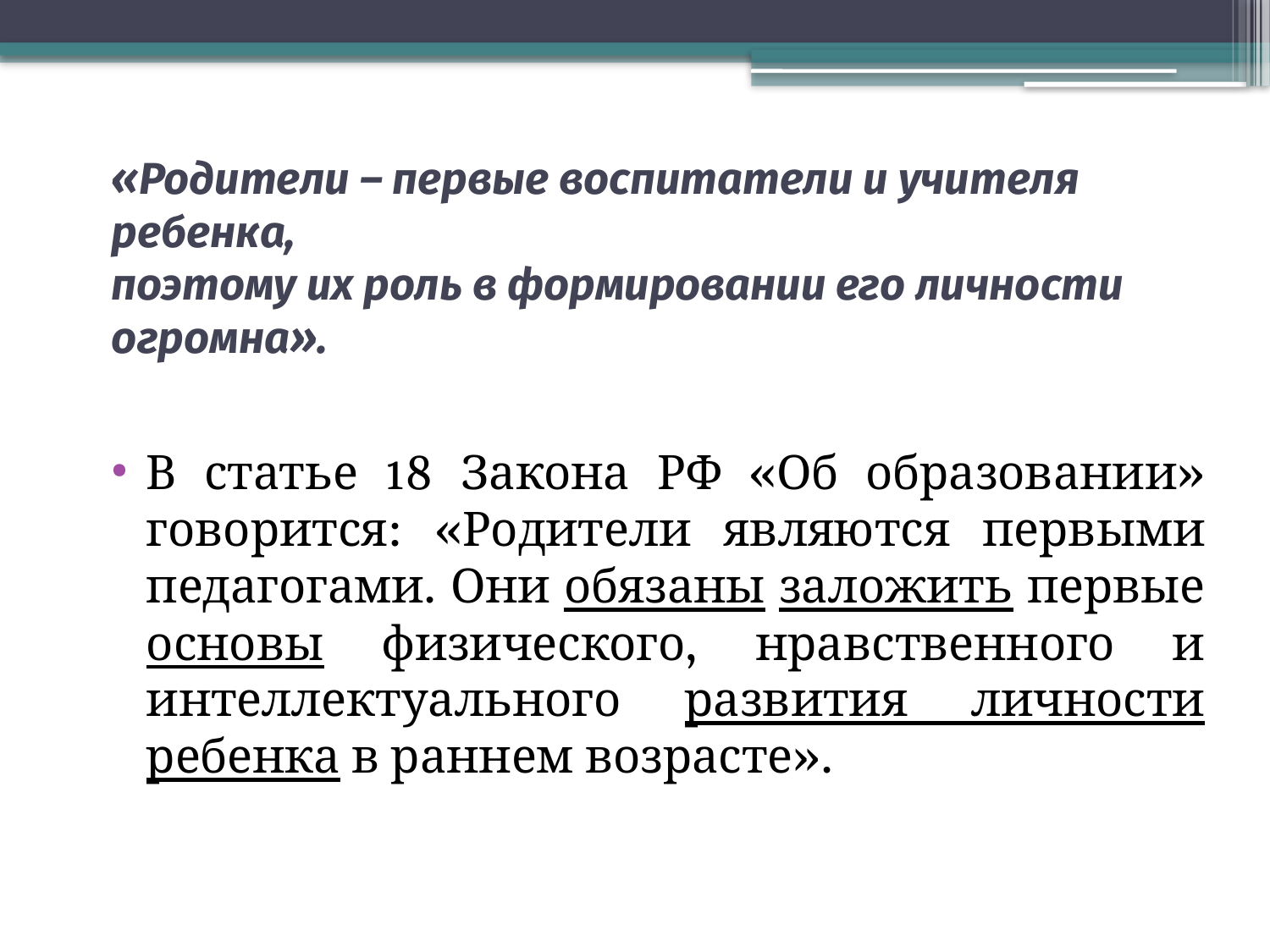

# «Родители – первые воспитатели и учителя ребенка, поэтому их роль в формировании его личности огромна».
В статье 18 Закона РФ «Об образовании» говорится: «Родители являются первыми педагогами. Они обязаны заложить первые основы физического, нравственного и интеллектуального развития личности ребенка в раннем возрасте».